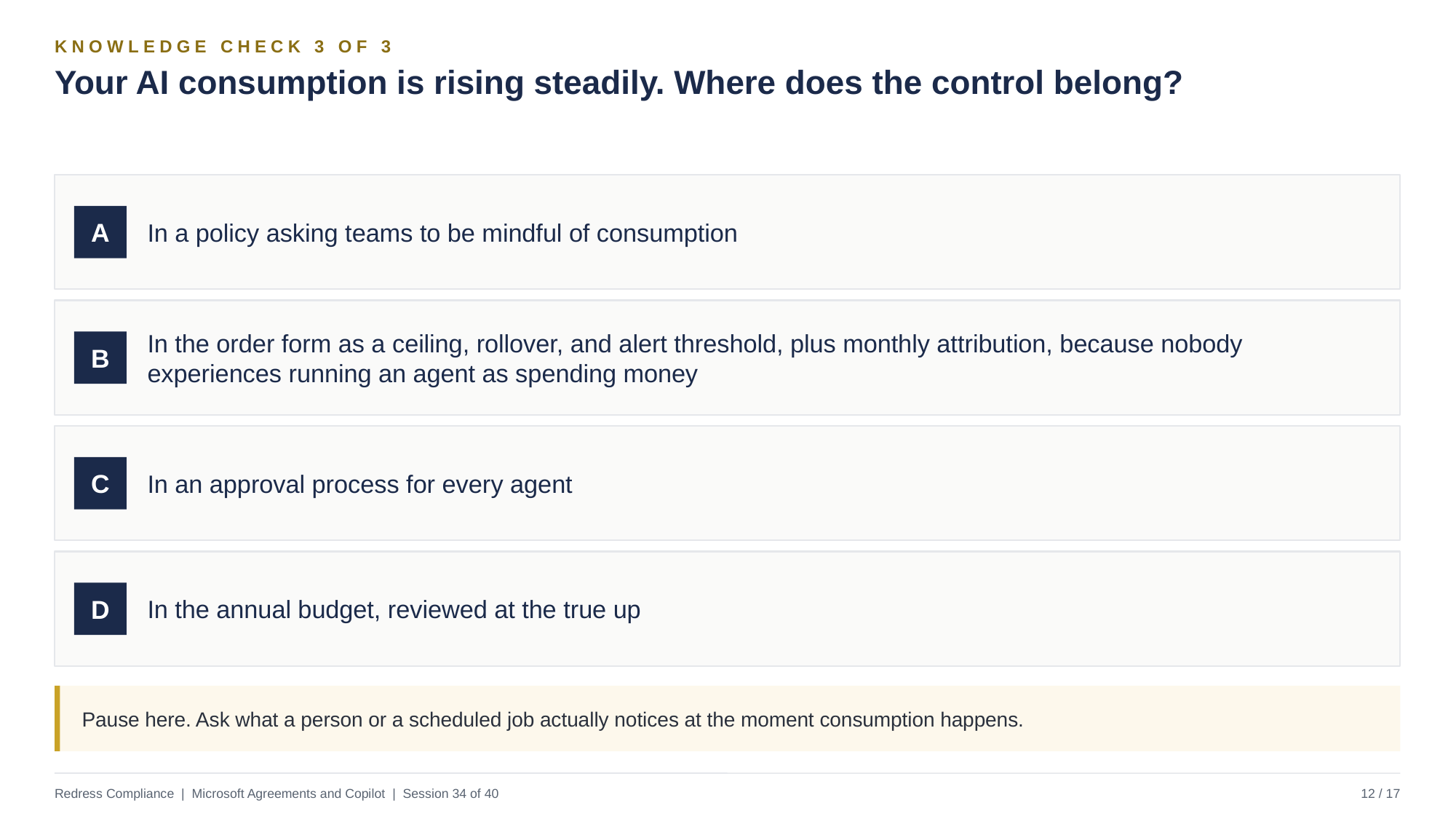

KNOWLEDGE CHECK 3 OF 3
Your AI consumption is rising steadily. Where does the control belong?

In a policy asking teams to be mindful of consumption

A

In the order form as a ceiling, rollover, and alert threshold, plus monthly attribution, because nobody experiences running an agent as spending money

B

In an approval process for every agent

C

In the annual budget, reviewed at the true up

D

Pause here. Ask what a person or a scheduled job actually notices at the moment consumption happens.

Redress Compliance  |  Microsoft Agreements and Copilot  |  Session 34 of 40
12 / 17